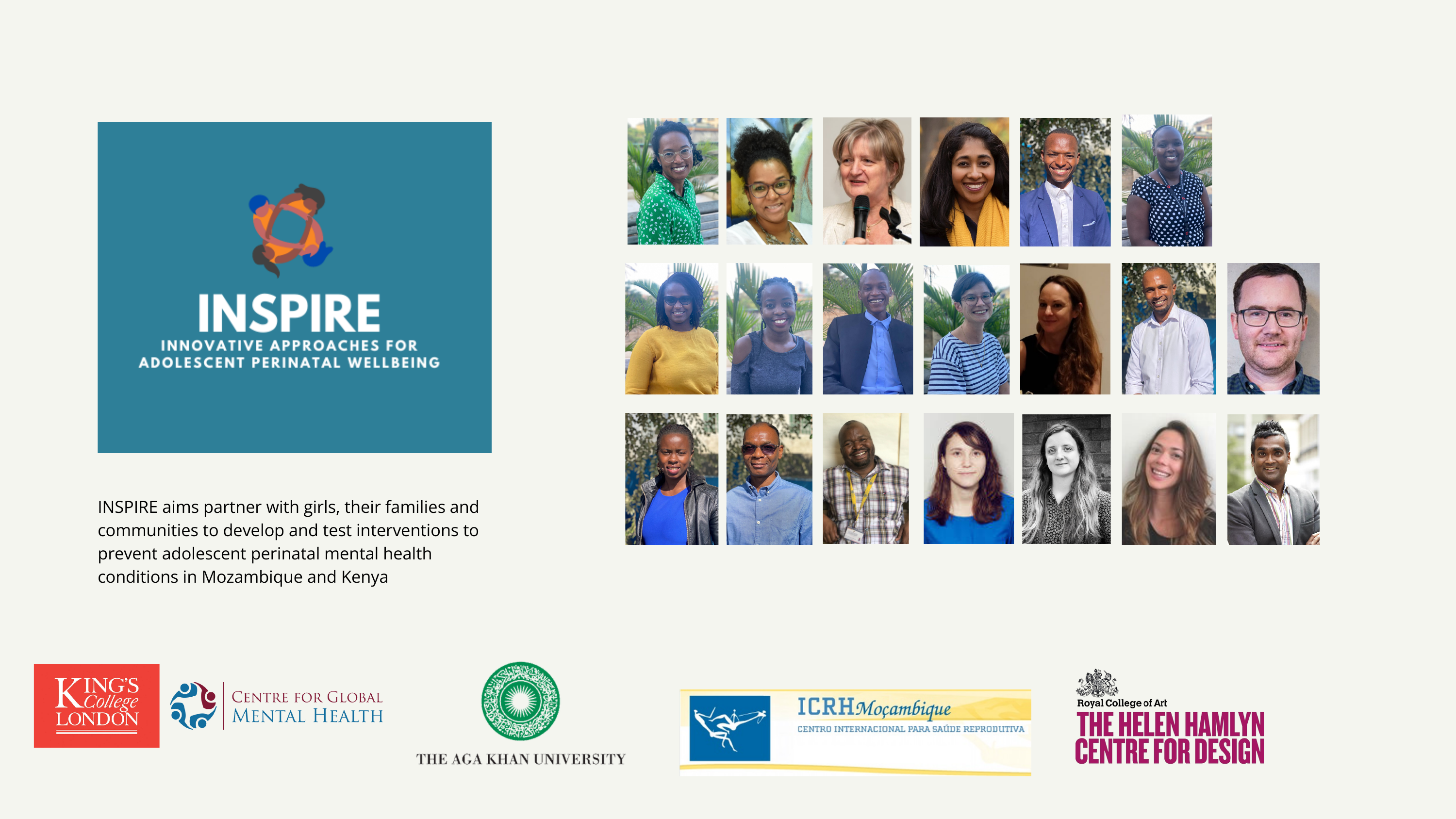

INSPIRE aims partner with girls, their families and communities to develop and test interventions to prevent adolescent perinatal mental health conditions in Mozambique and Kenya